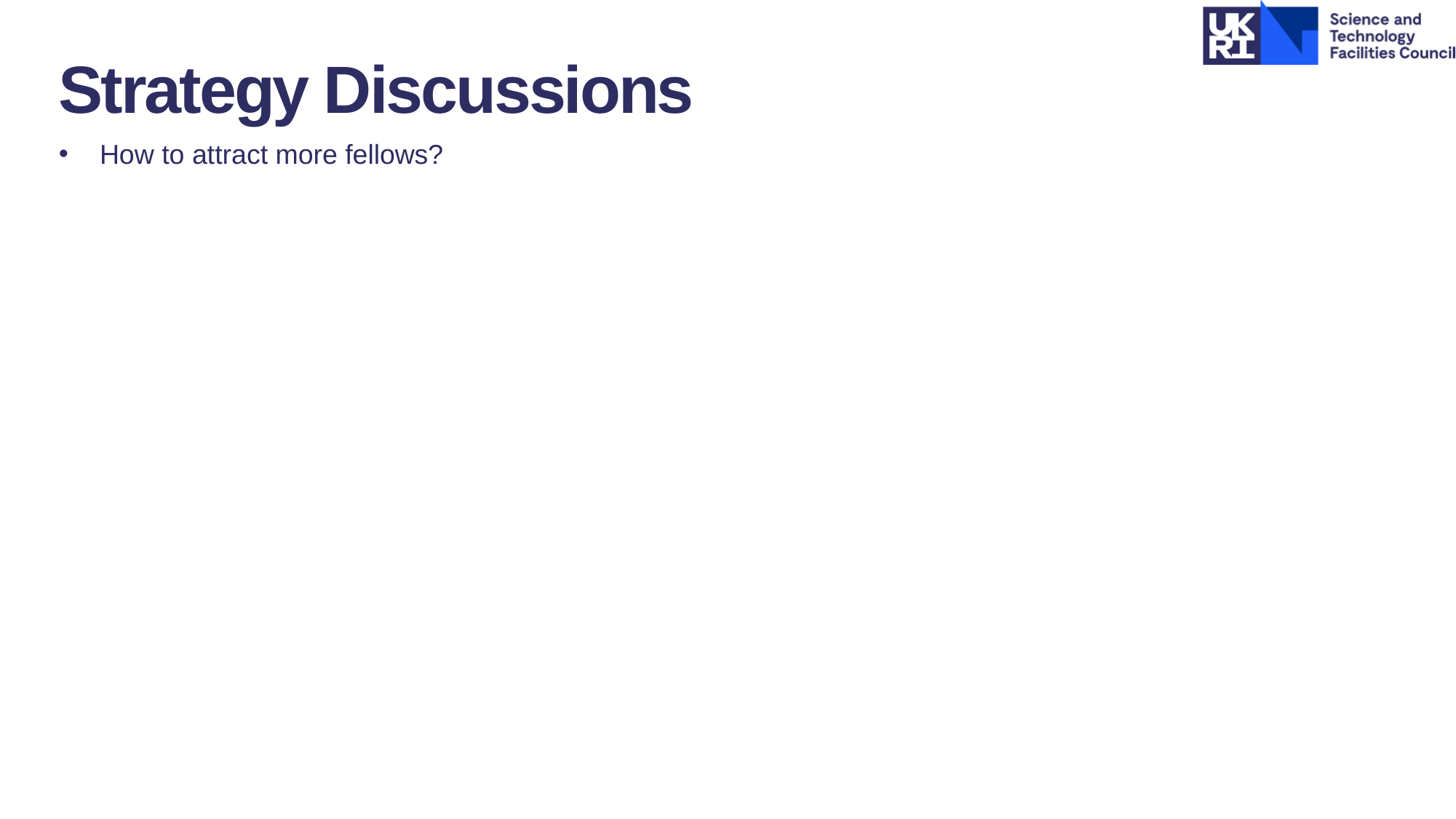

Strategy Discussions
How to attract more fellows?